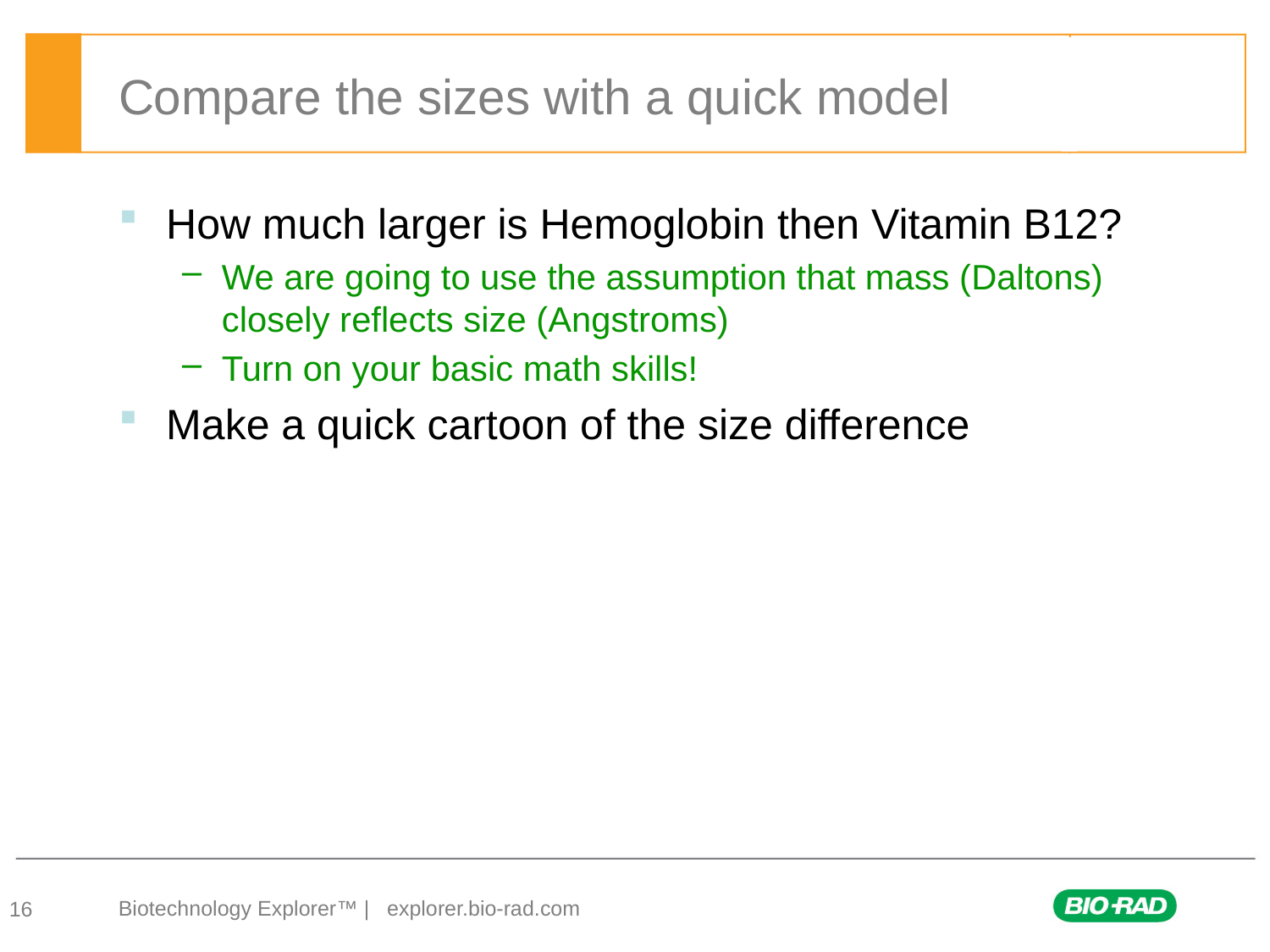

# Compare the sizes with a quick model
How much larger is Hemoglobin then Vitamin B12?
We are going to use the assumption that mass (Daltons) closely reflects size (Angstroms)
Turn on your basic math skills!
Make a quick cartoon of the size difference